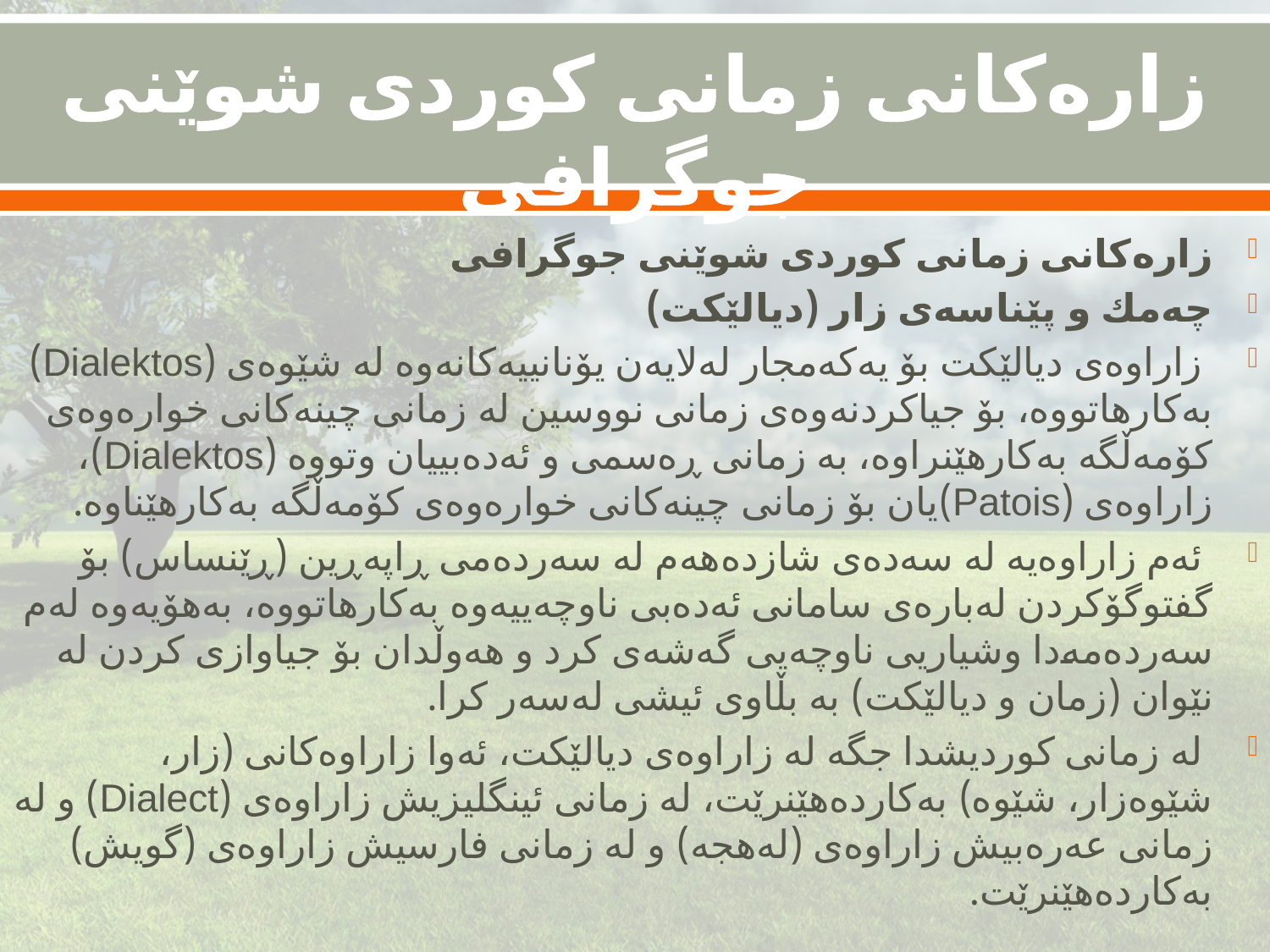

# زاره‌كانی زمانی كوردی شوێنی جو‌گرافی
زاره‌كانی زمانی كوردی شوێنی جو‌گرافی
چەمك و پێناسەی زار (دیالێكت)
 زاراوەی دیالێكت بۆ یەكەمجار لەلایەن یۆنانییەكانەوە لە شێوەی (Dialektos) بەكارهاتووە، بۆ جیاكردنەوەی زمانی نووسین لە زمانی چینەكانی خوارەوەی كۆمەڵگە بەكارهێنراوە، بە زمانی ڕەسمی و ئەدەبییان وتووە (Dialektos)، زاراوەی (Patois)یان بۆ زمانی چینەكانی خوارەوەی كۆمەڵگە بەكارهێناوە.
 ئەم زاراوەیە لە سەدەی شازدەهەم لە سەردەمی ڕاپەڕین (ڕێنساس) بۆ گفتوگۆكردن لەبارەی سامانی ئەدەبی ناوچەییەوە بەكارهاتووە، بەهۆیەوە لەم سەردەمەدا وشیاریی ناوچەیی گەشەی كرد و هەوڵدان بۆ جیاوازی كردن لە نێوان (زمان و دیالێكت) بە بڵاوی ئیشی لەسەر كرا.
 لە زمانی كوردیشدا جگە لە زاراوەی دیالێكت، ئەوا زاراوەكانی (زار، شێوەزار، شێوە) بەكاردەهێنرێت، لە زمانی ئینگلیزیش زاراوەی (Dialect) و لە زمانی عەرەبیش زاراوەی (لەهجە) و لە زمانی فارسیش زاراوەی (گویش) بەكاردەهێنرێت.